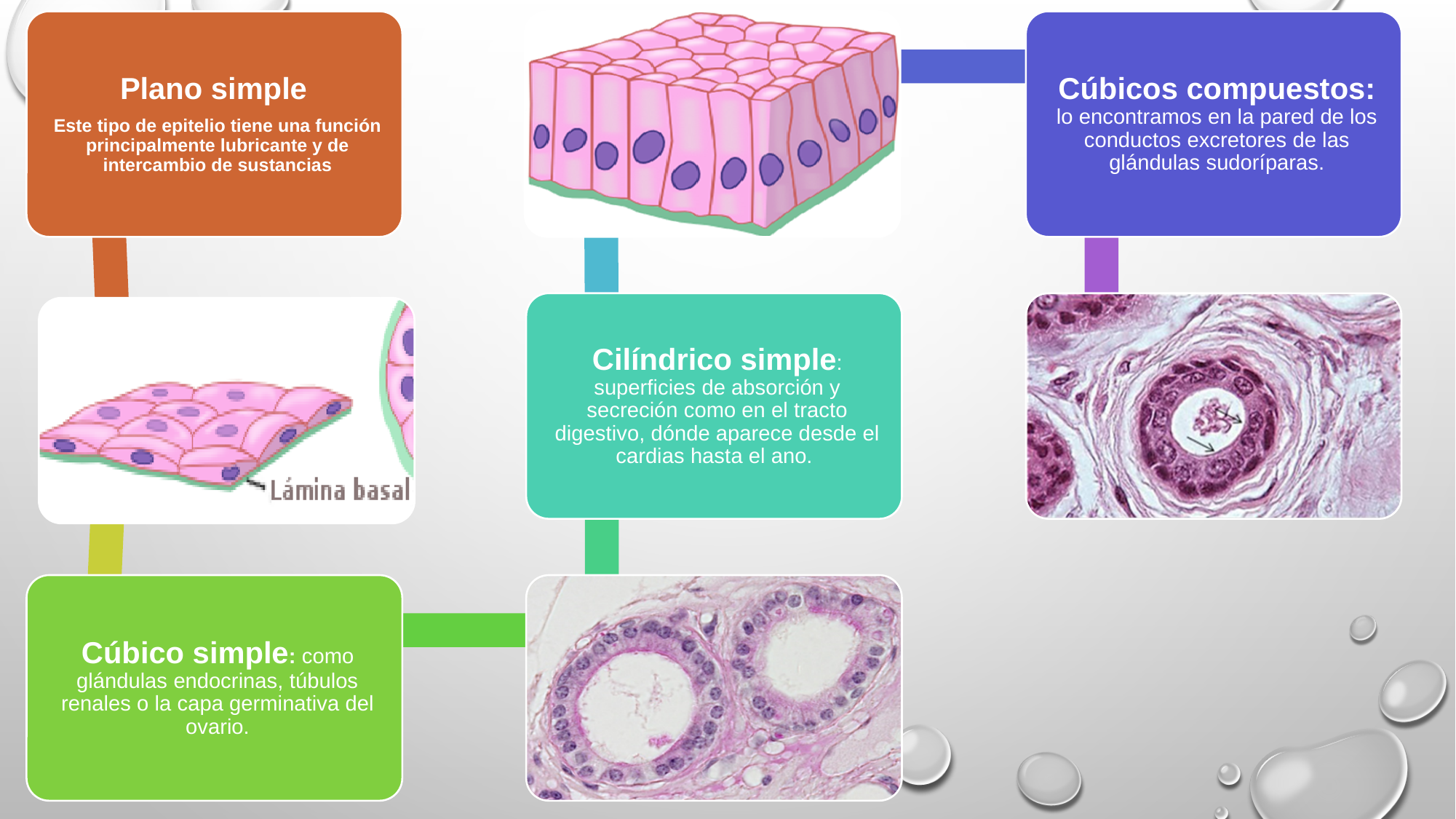

Plano simple
Este tipo de epitelio tiene una función principalmente lubricante y de intercambio de sustancias

Cúbico simple: como glándulas endocrinas, túbulos renales o la capa germinativa del ovario.

Cilíndrico simple: superficies de absorción y secreción como en el tracto digestivo, dónde aparece desde el cardias hasta el ano.

Cúbicos compuestos: lo encontramos en la pared de los conductos excretores de las glándulas sudoríparas.